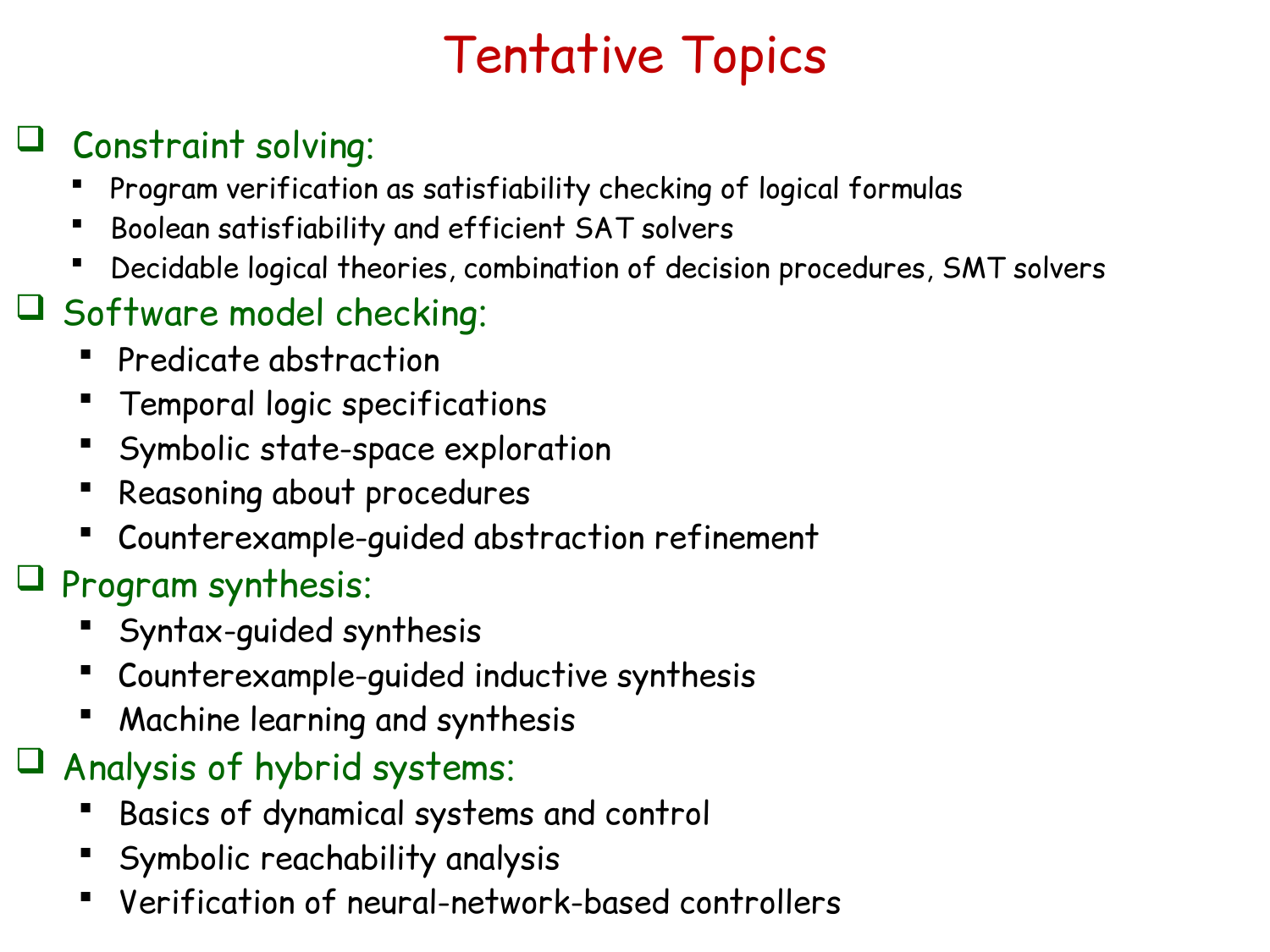

# Tentative Topics
 Constraint solving:
Program verification as satisfiability checking of logical formulas
Boolean satisfiability and efficient SAT solvers
Decidable logical theories, combination of decision procedures, SMT solvers
Software model checking:
Predicate abstraction
Temporal logic specifications
Symbolic state-space exploration
Reasoning about procedures
Counterexample-guided abstraction refinement
Program synthesis:
Syntax-guided synthesis
Counterexample-guided inductive synthesis
Machine learning and synthesis
Analysis of hybrid systems:
Basics of dynamical systems and control
Symbolic reachability analysis
Verification of neural-network-based controllers